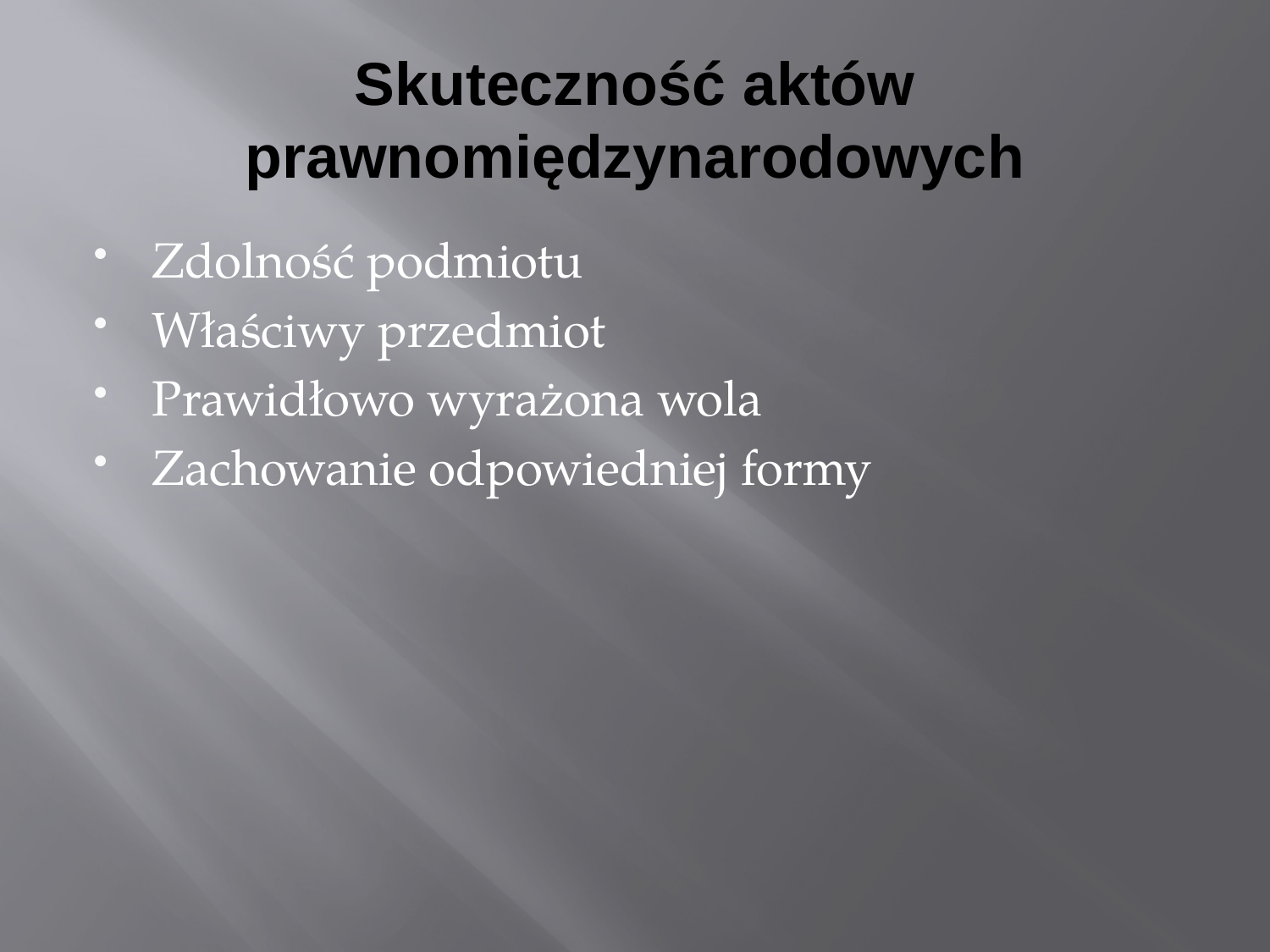

# Skuteczność aktów prawnomiędzynarodowych
Zdolność podmiotu
Właściwy przedmiot
Prawidłowo wyrażona wola
Zachowanie odpowiedniej formy